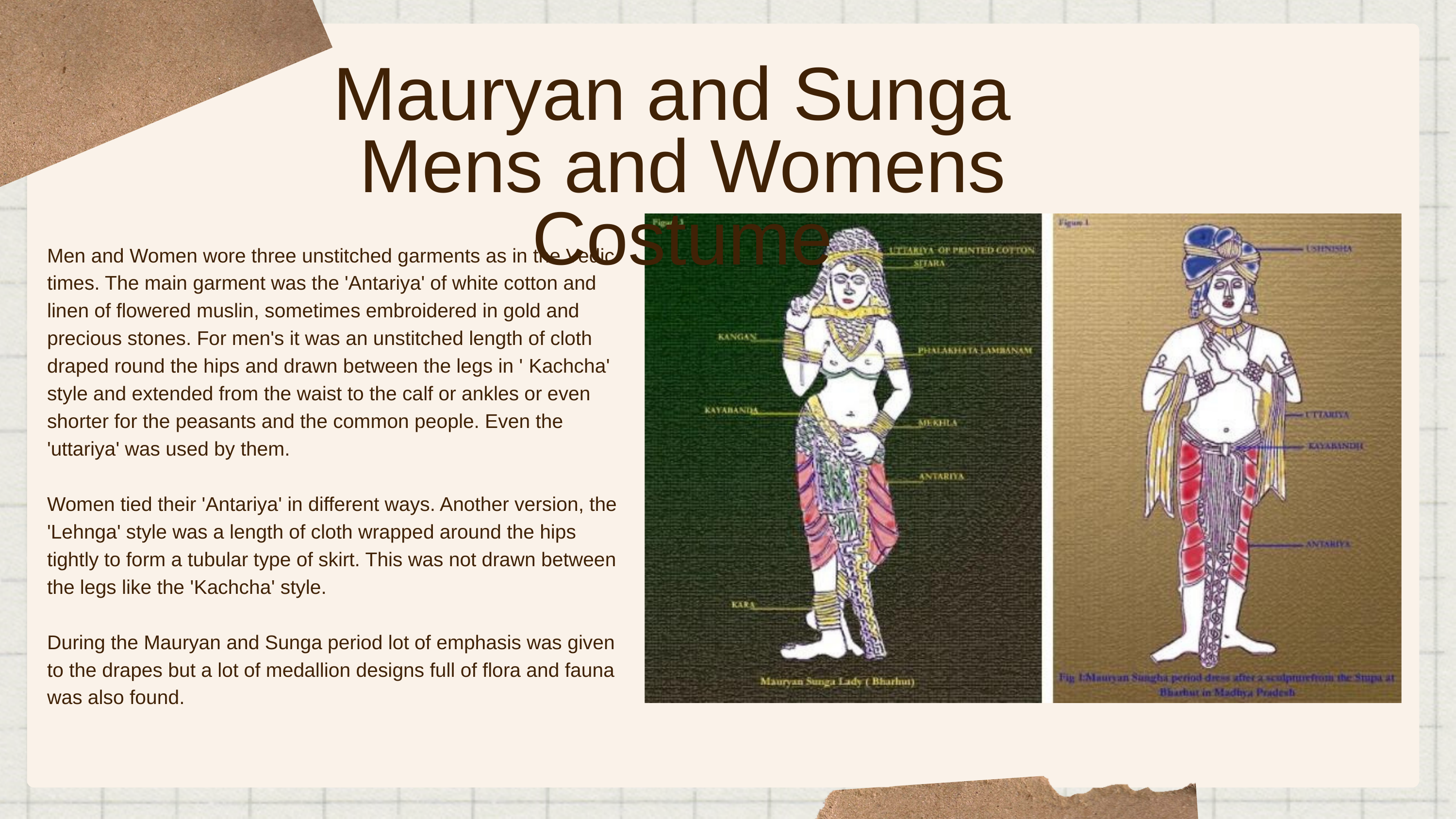

Mauryan and Sunga
Mens and Womens Costume

Men and Women wore three unstitched garments as in the Vedic times. The main garment was the 'Antariya' of white cotton and linen of flowered muslin, sometimes embroidered in gold and precious stones. For men's it was an unstitched length of cloth draped round the hips and drawn between the legs in ' Kachcha' style and extended from the waist to the calf or ankles or even shorter for the peasants and the common people. Even the 'uttariya' was used by them.

Women tied their 'Antariya' in different ways. Another version, the 'Lehnga' style was a length of cloth wrapped around the hips tightly to form a tubular type of skirt. This was not drawn between the legs like the 'Kachcha' style.

During the Mauryan and Sunga period lot of emphasis was given to the drapes but a lot of medallion designs full of flora and fauna was also found.